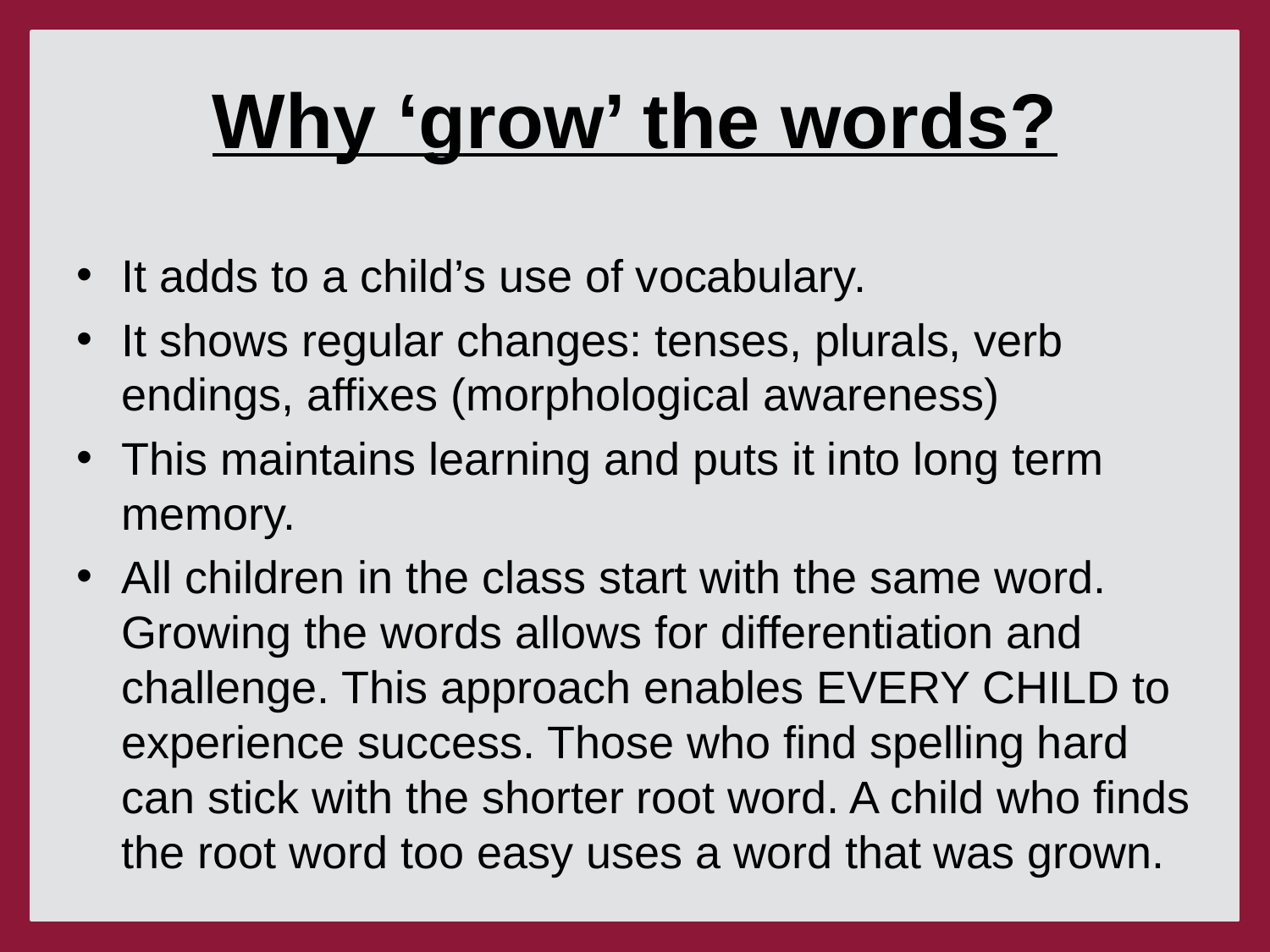

# Why ‘grow’ the words?

It adds to a child’s use of vocabulary.
It shows regular changes: tenses, plurals, verb endings, affixes (morphological awareness)
This maintains learning and puts it into long term memory.
All children in the class start with the same word. Growing the words allows for differentiation and challenge. This approach enables EVERY CHILD to experience success. Those who find spelling hard can stick with the shorter root word. A child who finds the root word too easy uses a word that was grown.